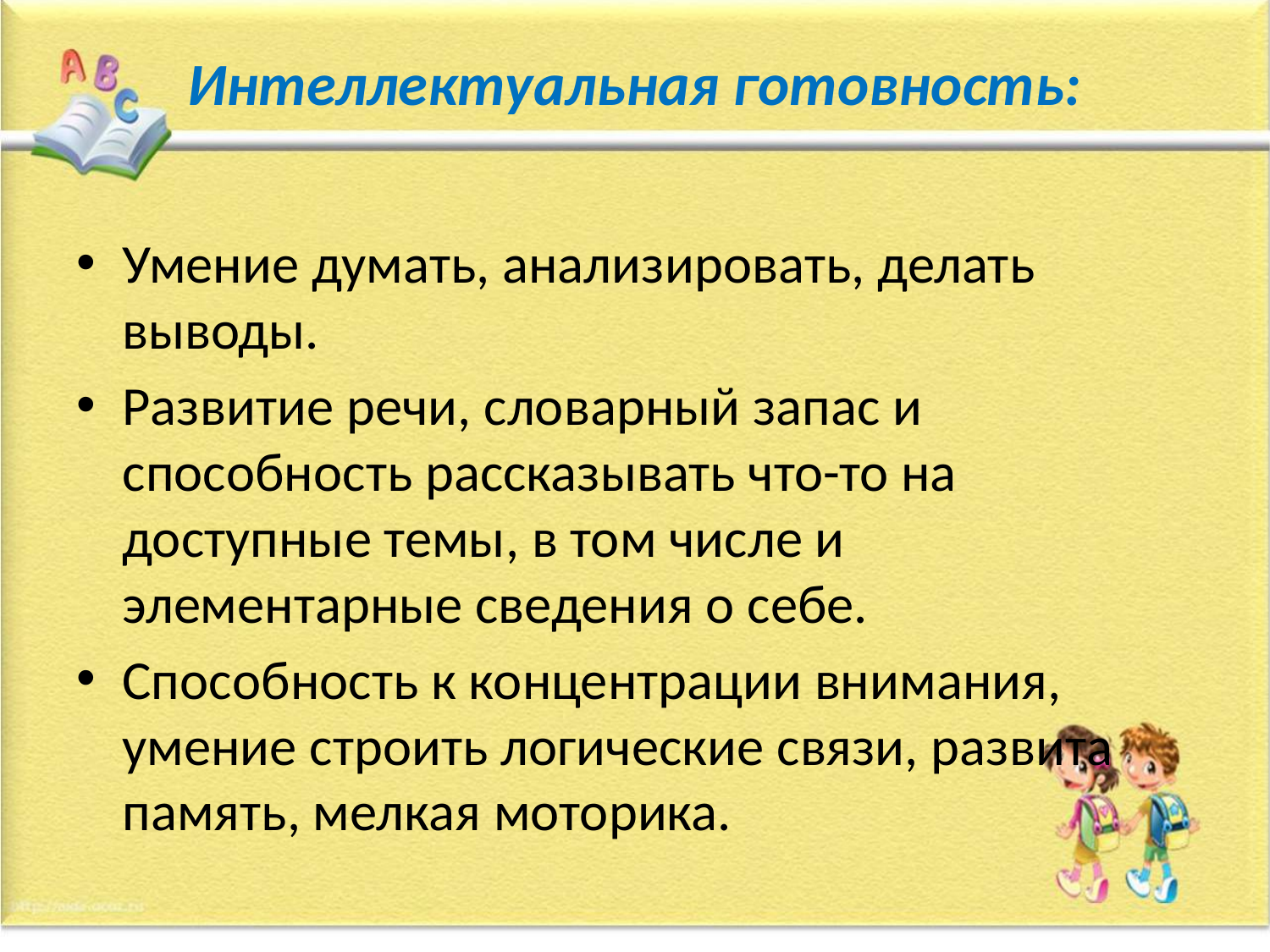

# Интеллектуальная готовность:
Умение думать, анализировать, делать выводы.
Развитие речи, словарный запас и способность рассказывать что-то на доступные темы, в том числе и элементарные сведения о себе.
Способность к концентрации внимания, умение строить логические связи, развита память, мелкая моторика.